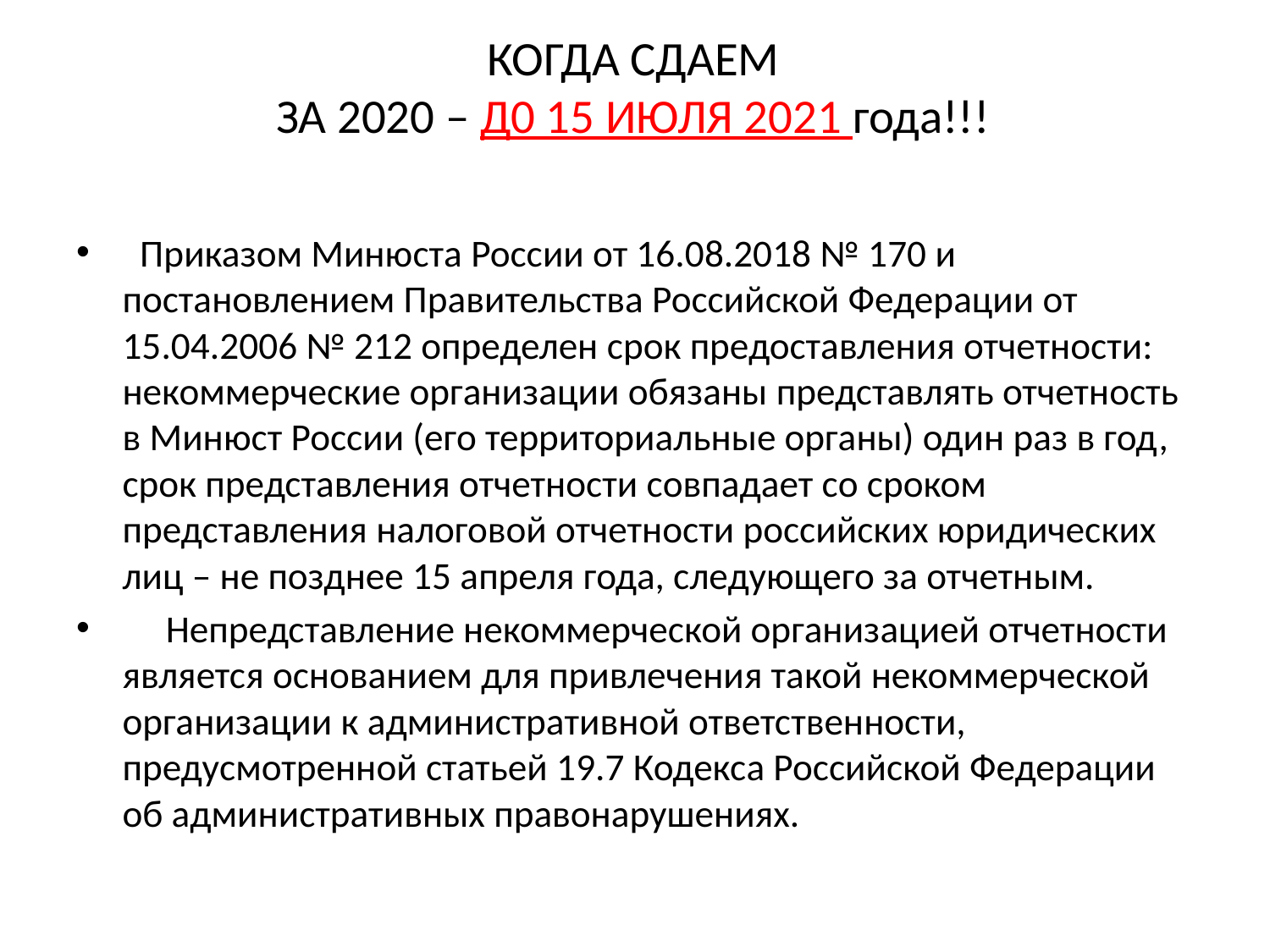

# КОГДА СДАЕМ ЗА 2020 – Д0 15 ИЮЛЯ 2021 года!!!
  Приказом Минюста России от 16.08.2018 № 170 и постановлением Правительства Российской Федерации от 15.04.2006 № 212 определен срок предоставления отчетности: некоммерческие организации обязаны представлять отчетность в Минюст России (его территориальные органы) один раз в год, срок представления отчетности совпадает со сроком представления налоговой отчетности российских юридических лиц – не позднее 15 апреля года, следующего за отчетным.
     Непредставление некоммерческой организацией отчетности является основанием для привлечения такой некоммерческой организации к административной ответственности, предусмотренной статьей 19.7 Кодекса Российской Федерации об административных правонарушениях.